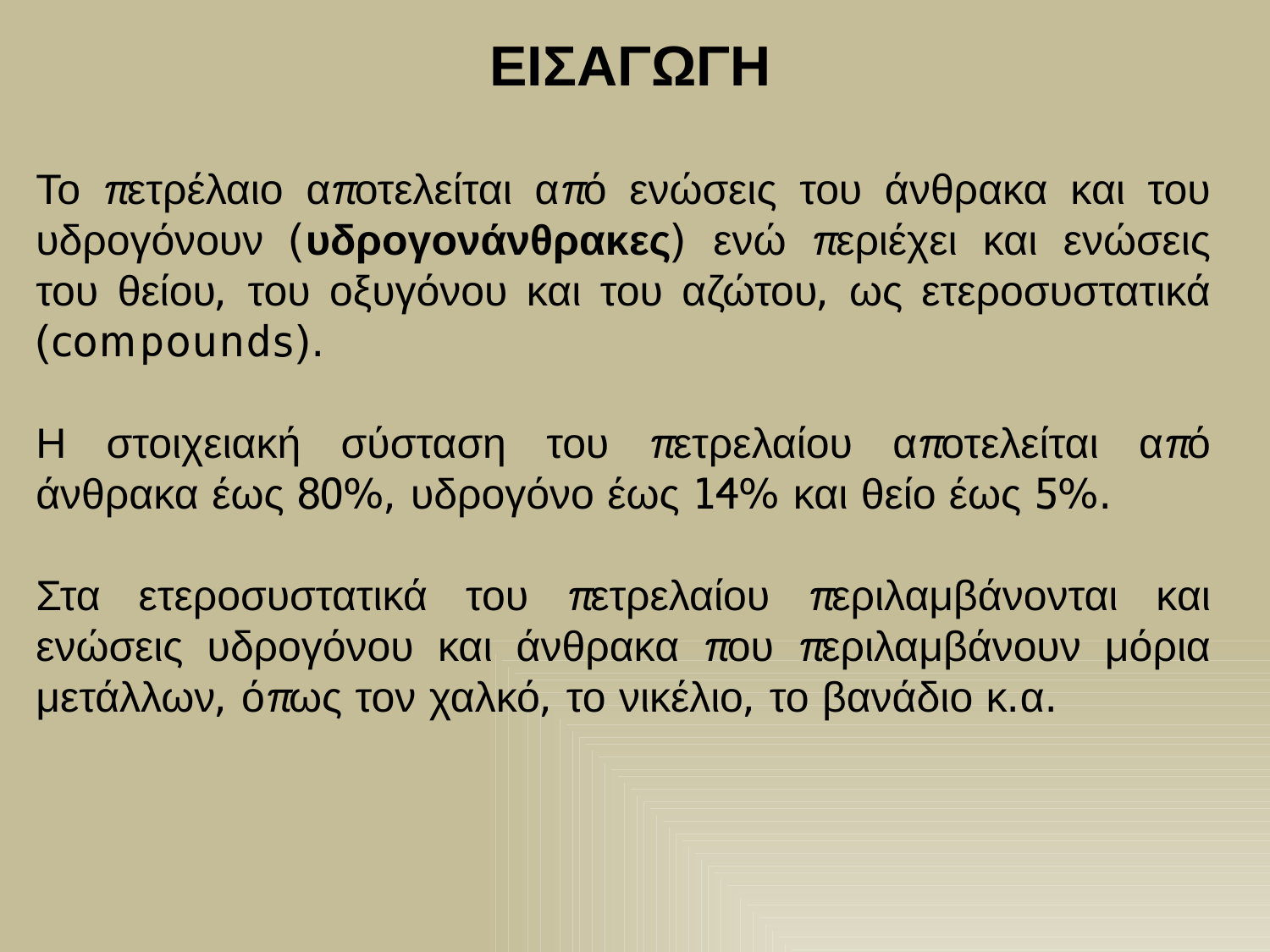

ΕΙΣΑΓΩΓΗ
Το πετρέλαιο αποτελείται από ενώσεις του άνθρακα και του υδρογόνουν (υδρογονάνθρακες) ενώ περιέχει και ενώσεις του θείου, του οξυγόνου και του αζώτου, ως ετεροσυστατικά (compounds).

Η στοιχειακή σύσταση του πετρελαίου αποτελείται από άνθρακα έως 80%, υδρογόνο έως 14% και θείο έως 5%.

Στα ετεροσυστατικά του πετρελαίου περιλαμβάνονται και ενώσεις υδρογόνου και άνθρακα που περιλαμβάνουν μόρια μετάλλων, όπως τον χαλκό, το νικέλιο, το βανάδιο κ.α.